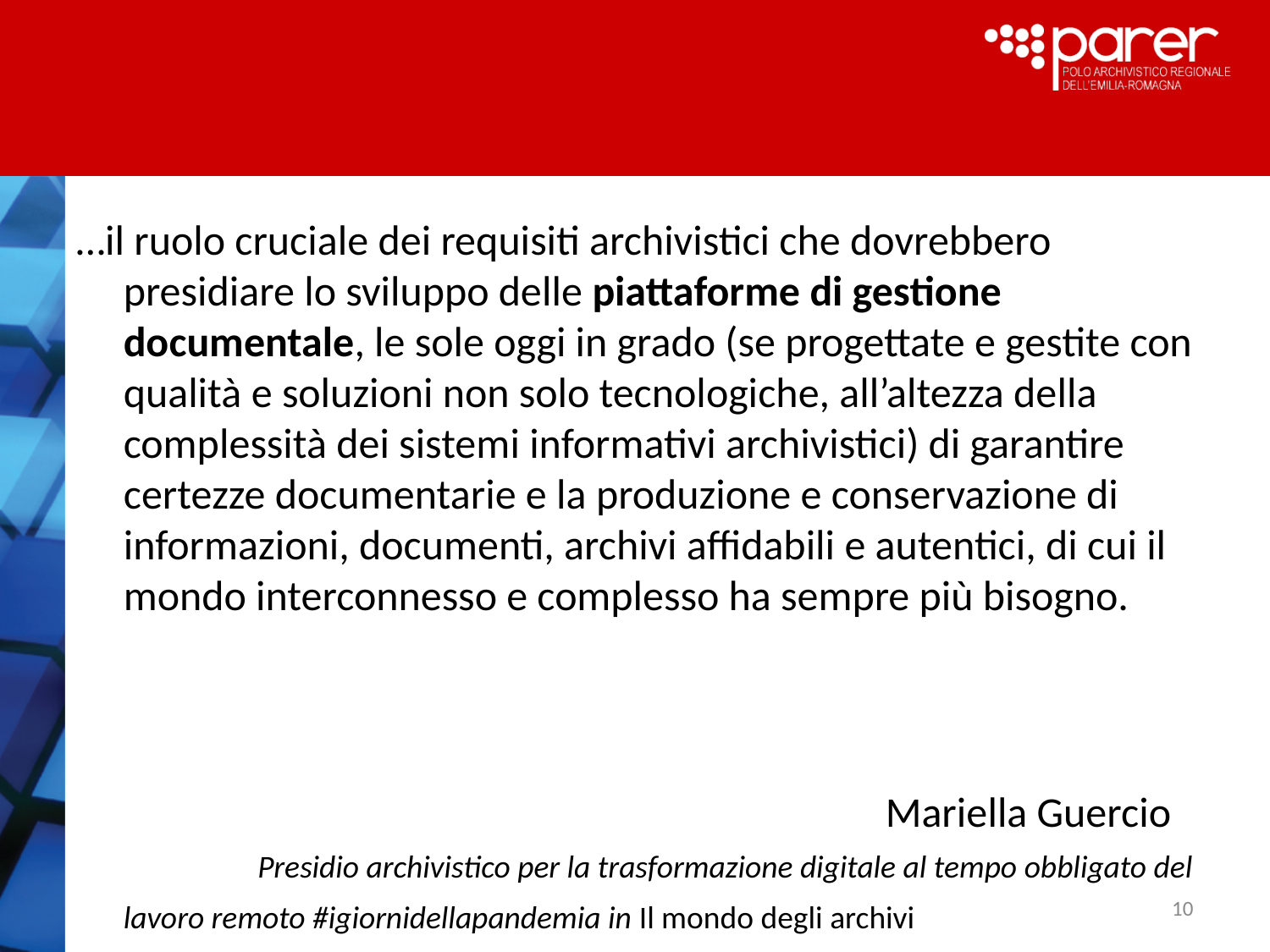

#
…il ruolo cruciale dei requisiti archivistici che dovrebbero presidiare lo sviluppo delle piattaforme di gestione documentale, le sole oggi in grado (se progettate e gestite con qualità e soluzioni non solo tecnologiche, all’altezza della complessità dei sistemi informativi archivistici) di garantire certezze documentarie e la produzione e conservazione di informazioni, documenti, archivi affidabili e autentici, di cui il mondo interconnesso e complesso ha sempre più bisogno.
																															Mariella Guercio	 Presidio archivistico per la trasformazione digitale al tempo obbligato del lavoro remoto #igiornidellapandemia in Il mondo degli archivi
10